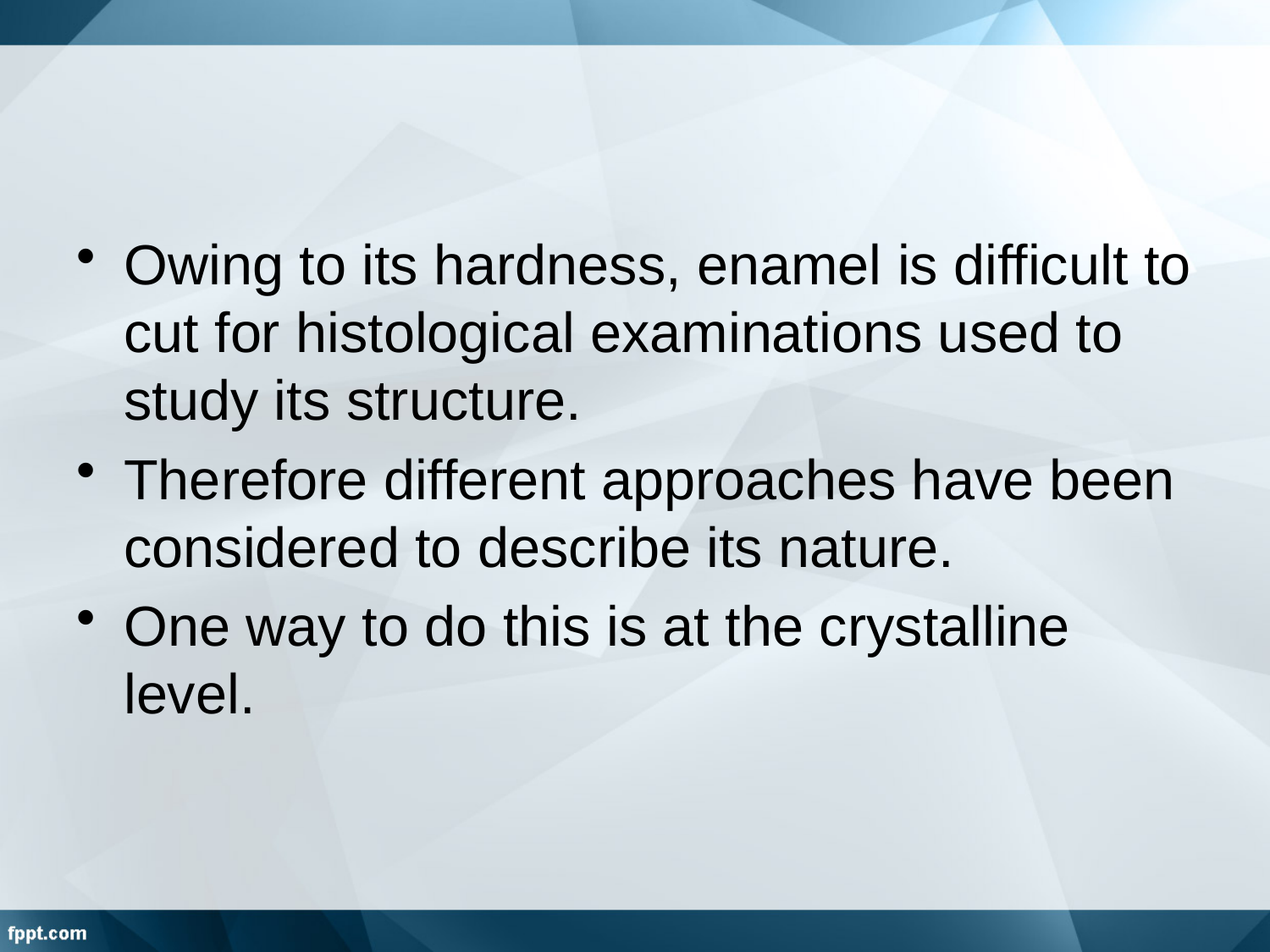

Owing to its hardness, enamel is difficult to cut for histological examinations used to study its structure.
Therefore different approaches have been considered to describe its nature.
One way to do this is at the crystalline level.